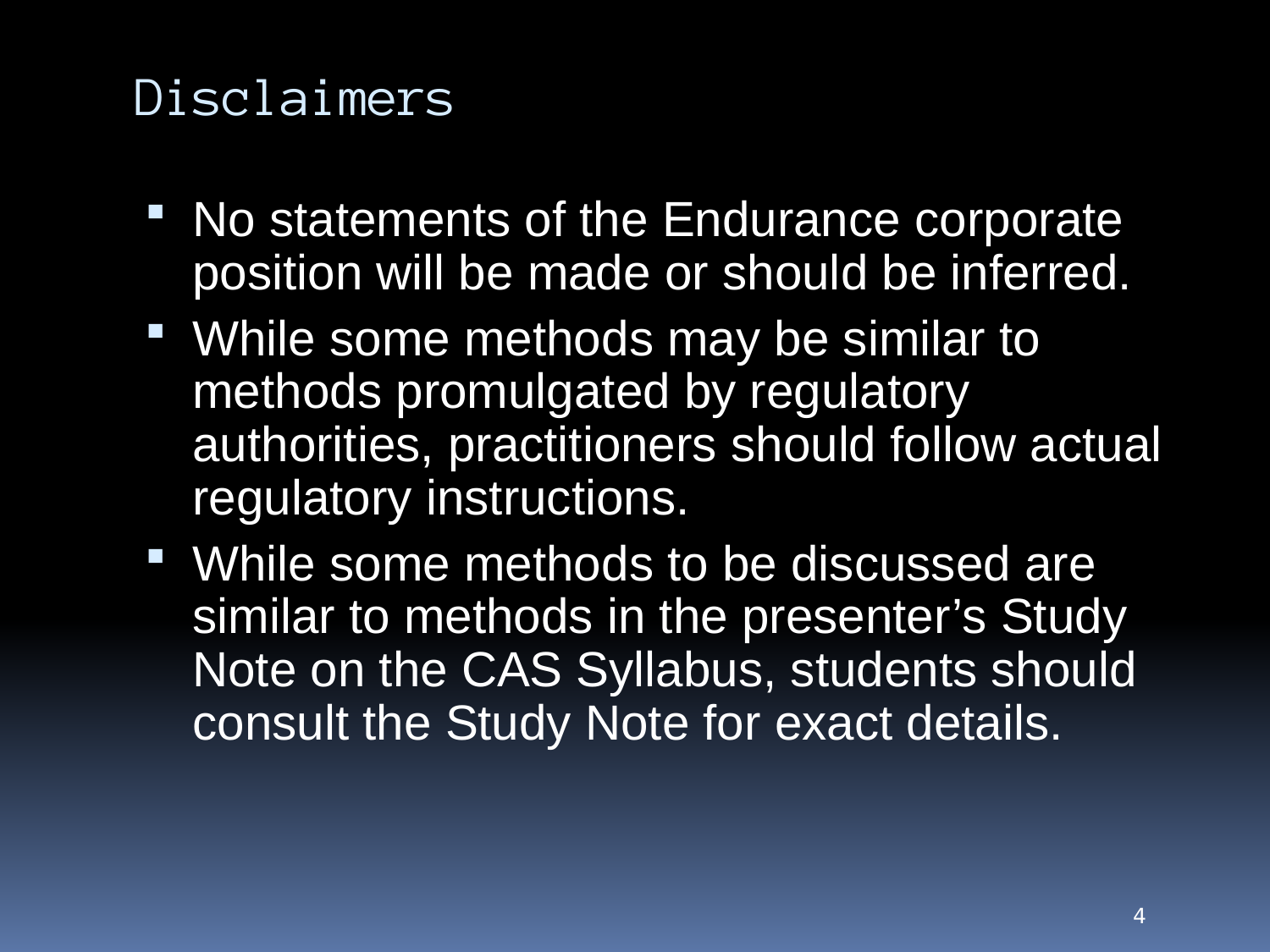

# Disclaimers
No statements of the Endurance corporate position will be made or should be inferred.
While some methods may be similar to methods promulgated by regulatory authorities, practitioners should follow actual regulatory instructions.
While some methods to be discussed are similar to methods in the presenter’s Study Note on the CAS Syllabus, students should consult the Study Note for exact details.
4